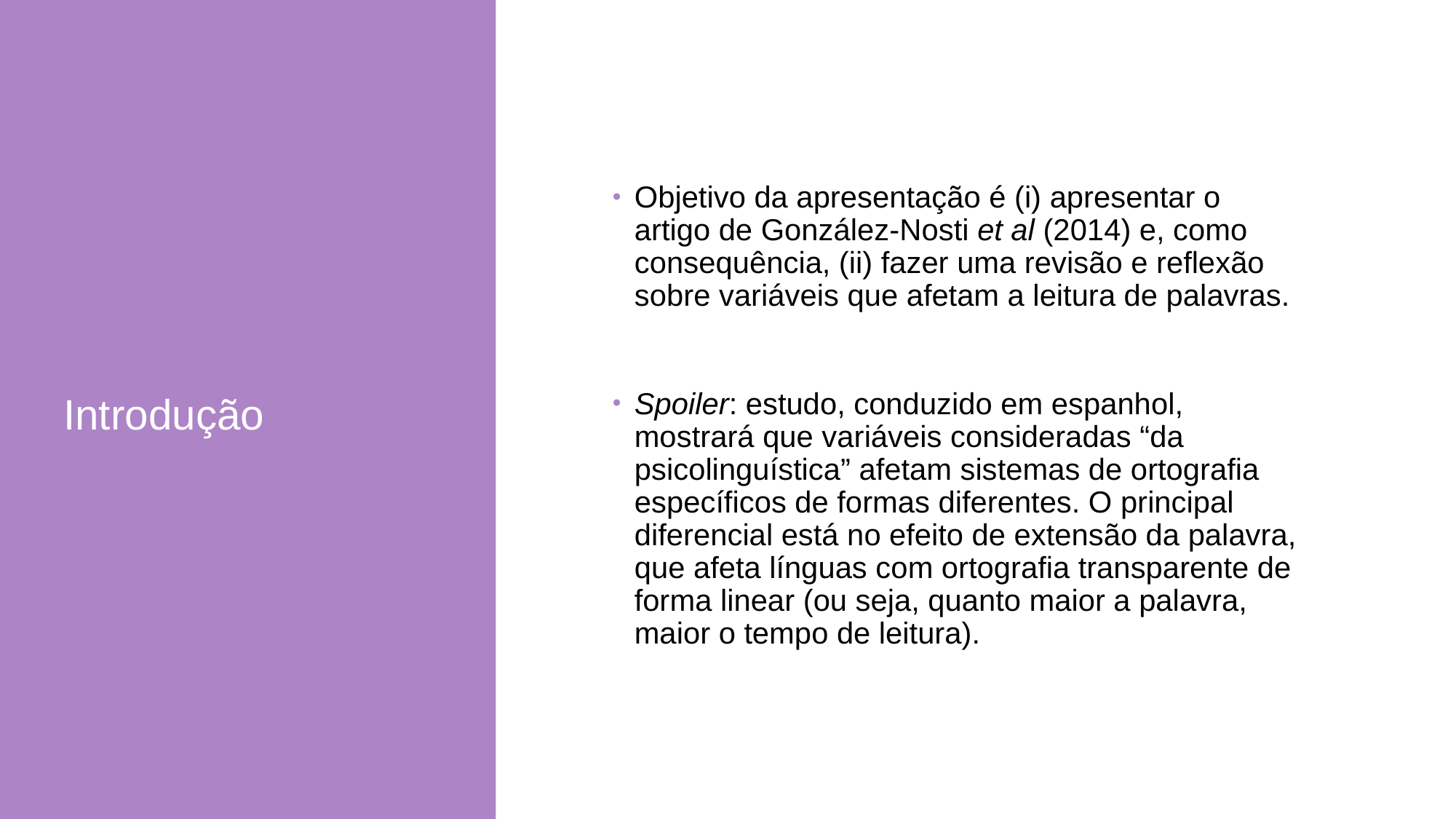

# Introdução
Objetivo da apresentação é (i) apresentar o artigo de González-Nosti et al (2014) e, como consequência, (ii) fazer uma revisão e reflexão sobre variáveis que afetam a leitura de palavras.

Spoiler: estudo, conduzido em espanhol, mostrará que variáveis consideradas “da psicolinguística” afetam sistemas de ortografia específicos de formas diferentes. O principal diferencial está no efeito de extensão da palavra, que afeta línguas com ortografia transparente de forma linear (ou seja, quanto maior a palavra, maior o tempo de leitura).